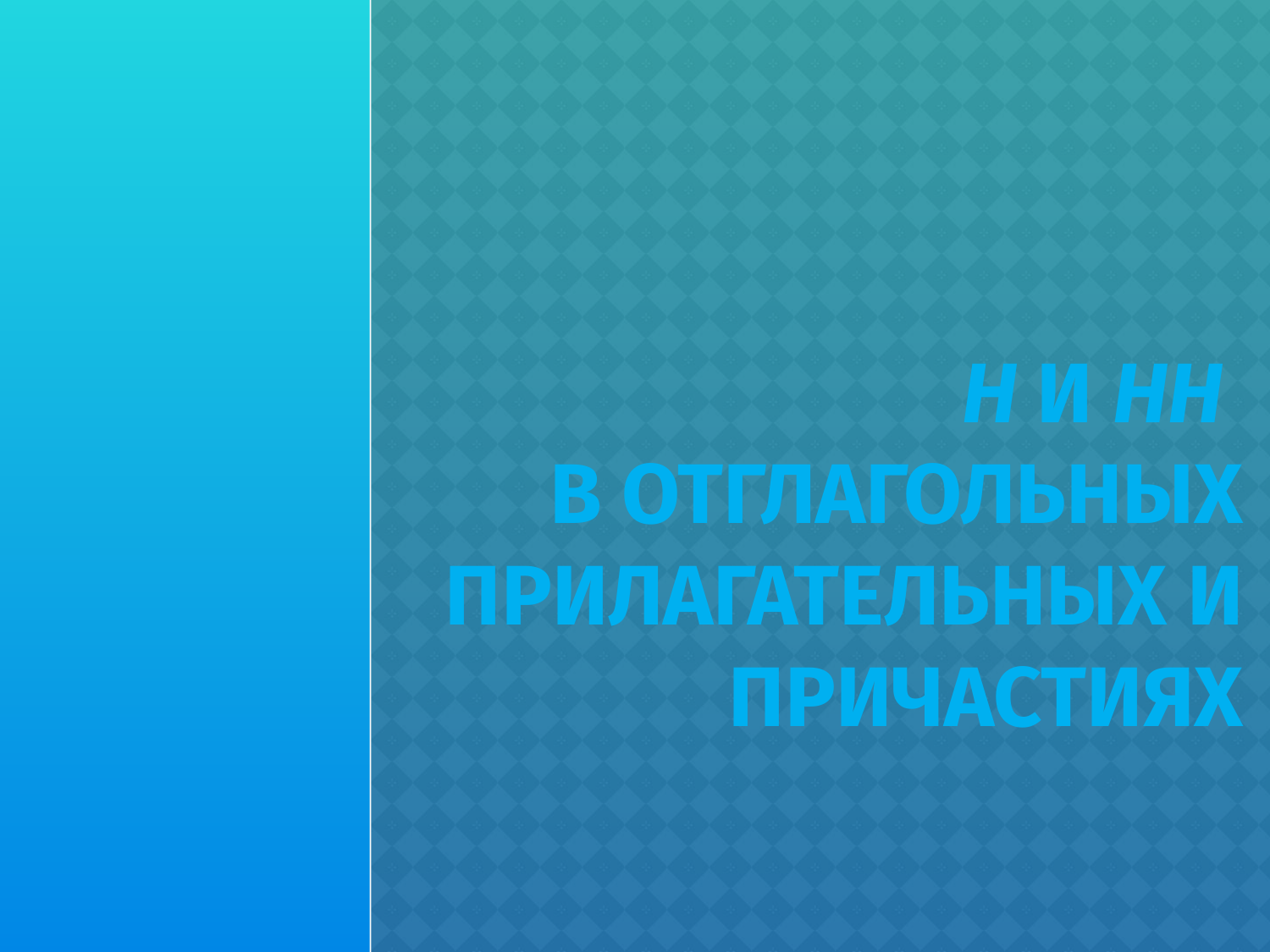

# Н и НН в отглагольных прилагательных и причастиях